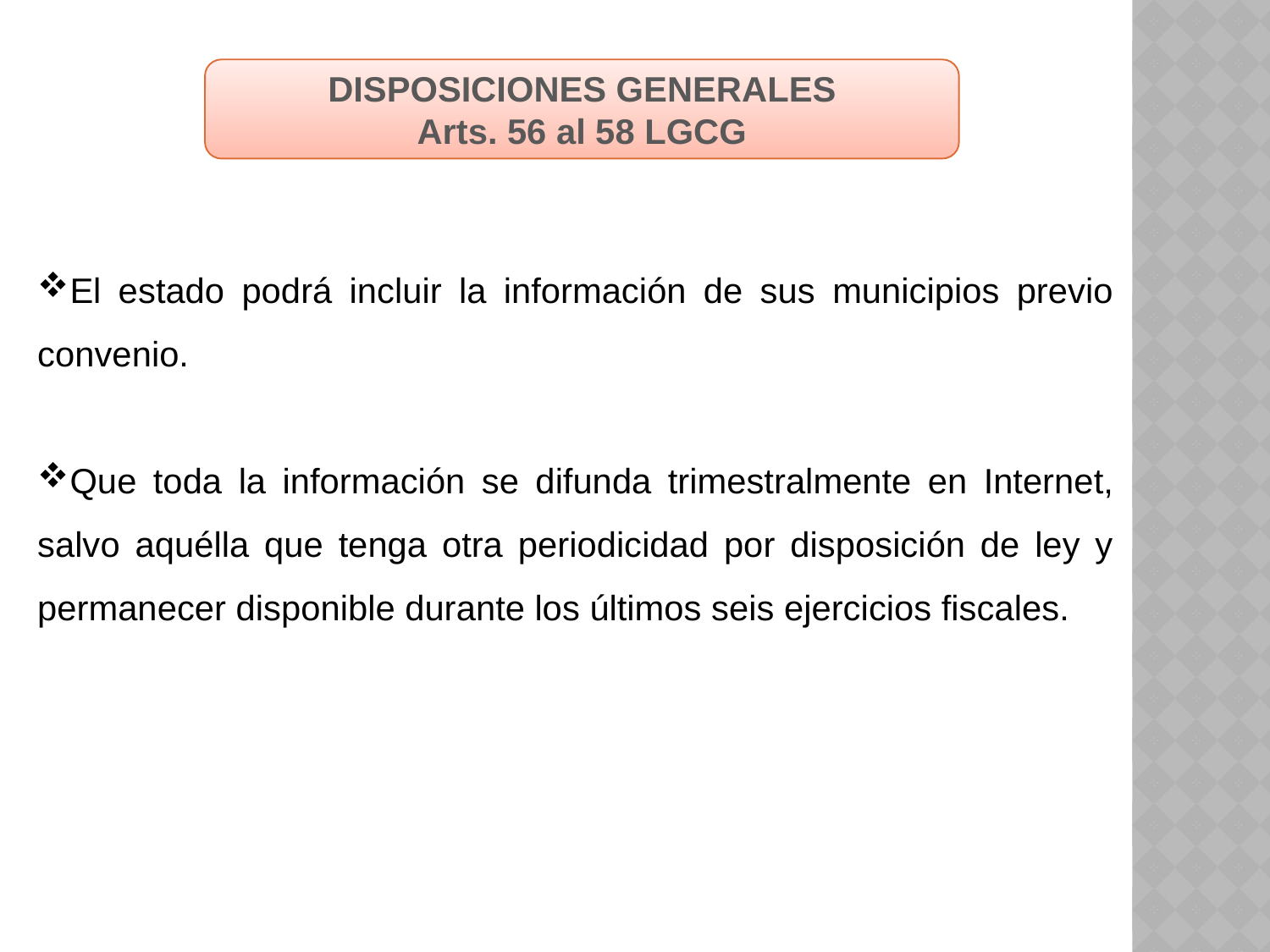

DISPOSICIONES GENERALES
Arts. 56 al 58 LGCG

El estado podrá incluir la información de sus municipios previo convenio.

Que toda la información se difunda trimestralmente en Internet, salvo aquélla que tenga otra periodicidad por disposición de ley y permanecer disponible durante los últimos seis ejercicios fiscales.